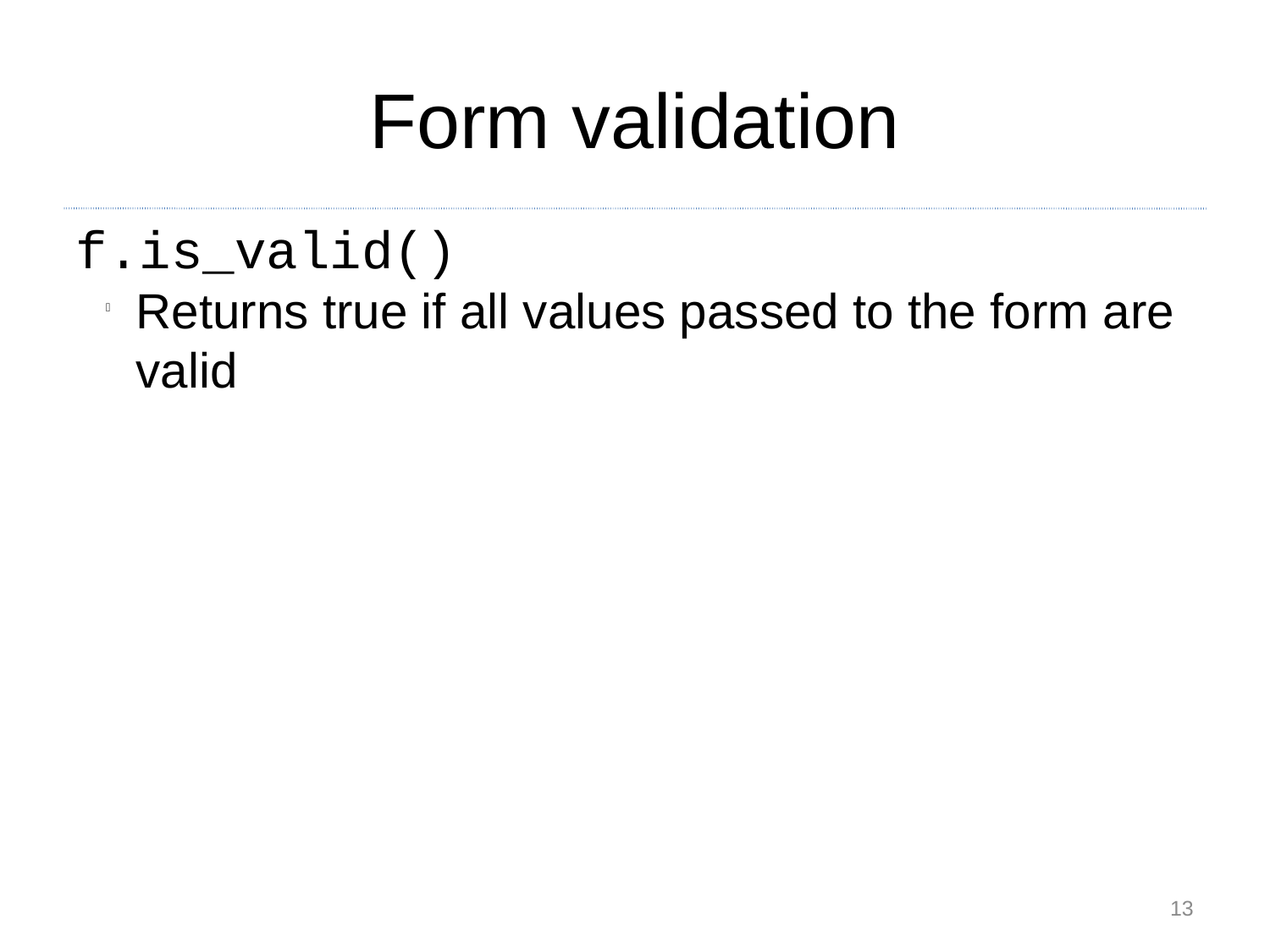

Form validation
f.is_valid()
Returns true if all values passed to the form are valid
13